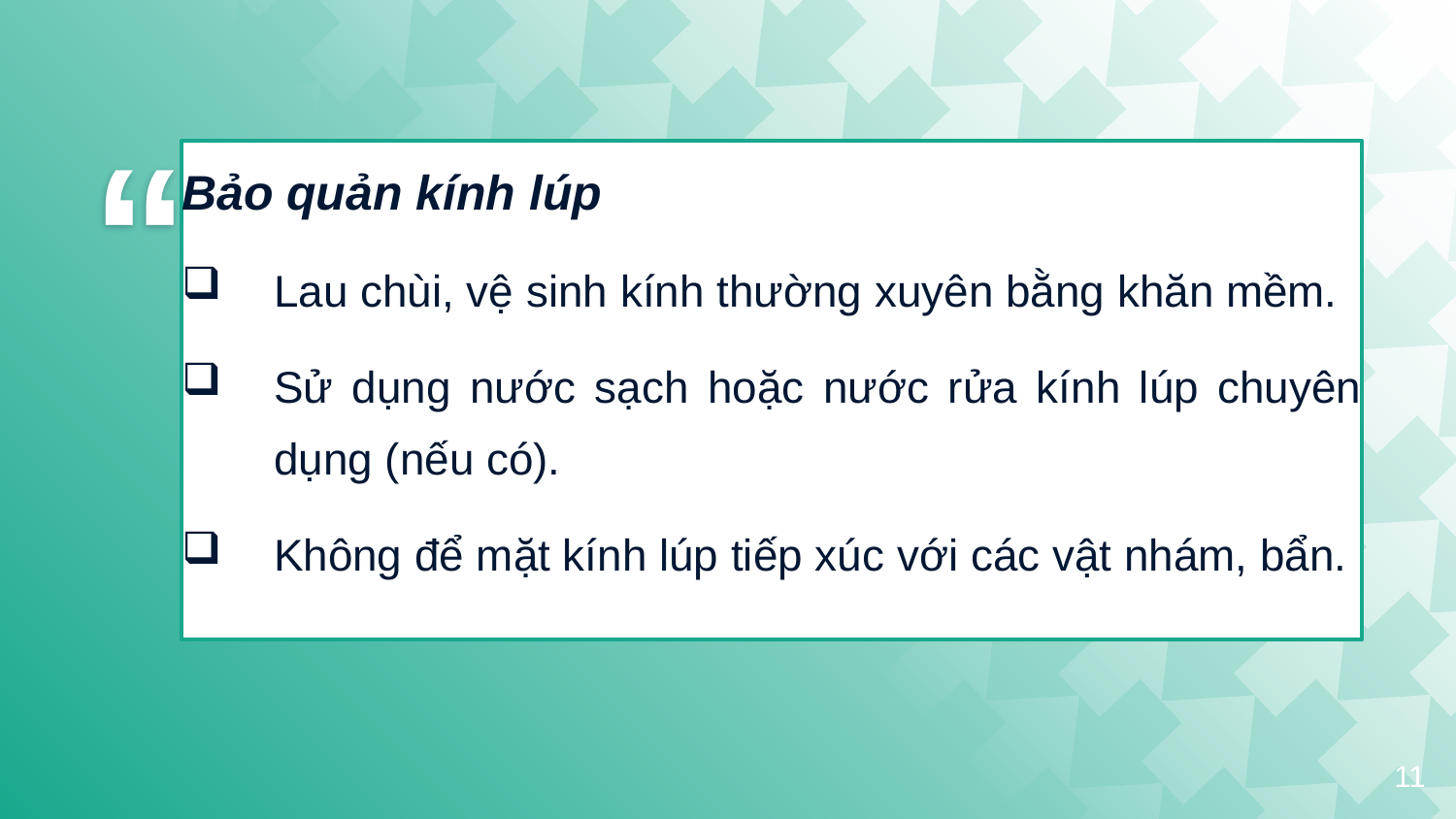

Bảo quản kính lúp
Lau chùi, vệ sinh kính thường xuyên bằng khăn mềm.
Sử dụng nước sạch hoặc nước rửa kính lúp chuyên dụng (nếu có).
Không để mặt kính lúp tiếp xúc với các vật nhám, bẩn.

11